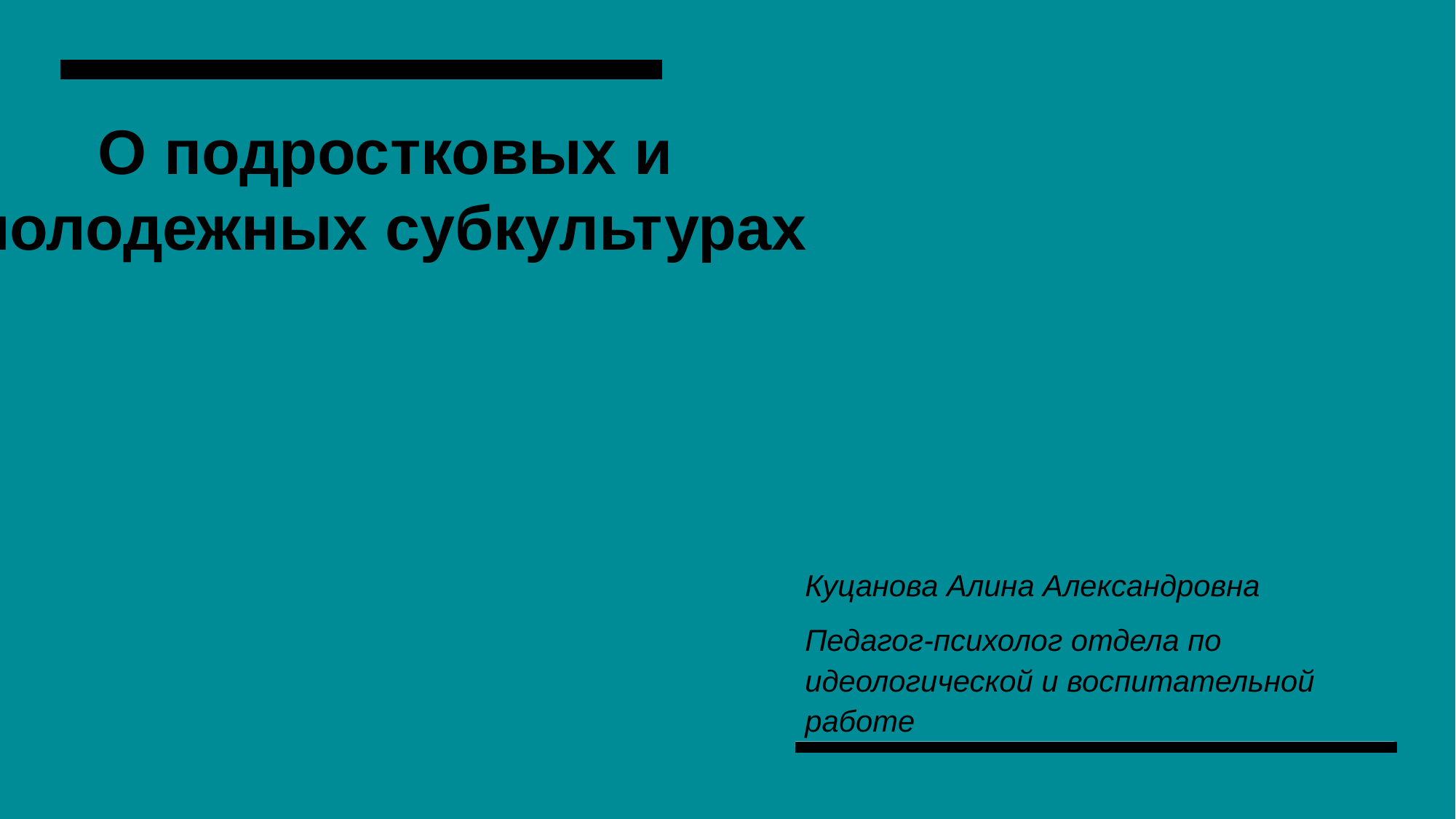

# О подростковых и молодежных субкультурах
Куцанова Алина Александровна
Педагог-психолог отдела по идеологической и воспитательной работе